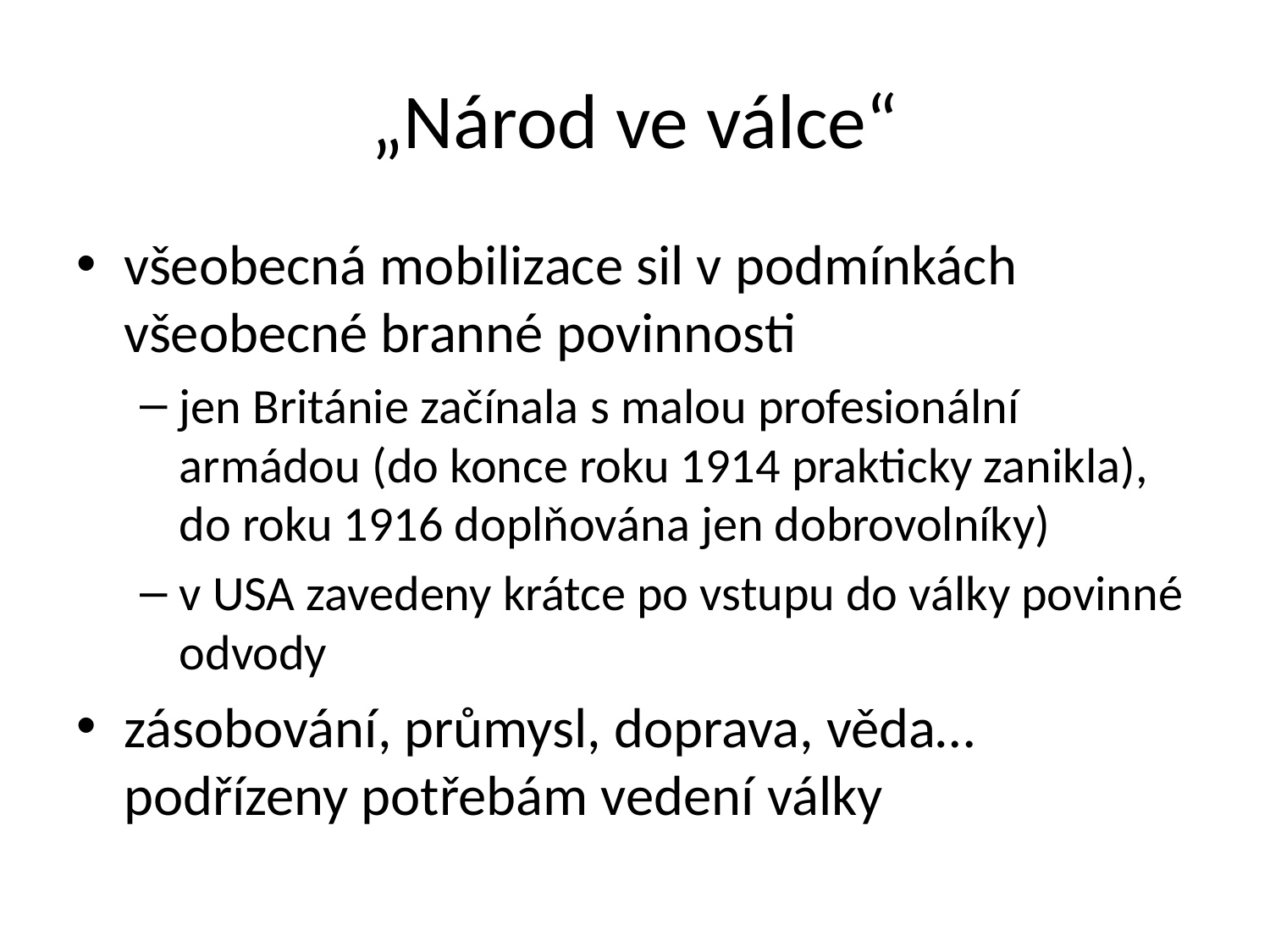

# „Národ ve válce“
všeobecná mobilizace sil v podmínkách všeobecné branné povinnosti
jen Británie začínala s malou profesionální armádou (do konce roku 1914 prakticky zanikla), do roku 1916 doplňována jen dobrovolníky)
v USA zavedeny krátce po vstupu do války povinné odvody
zásobování, průmysl, doprava, věda… podřízeny potřebám vedení války